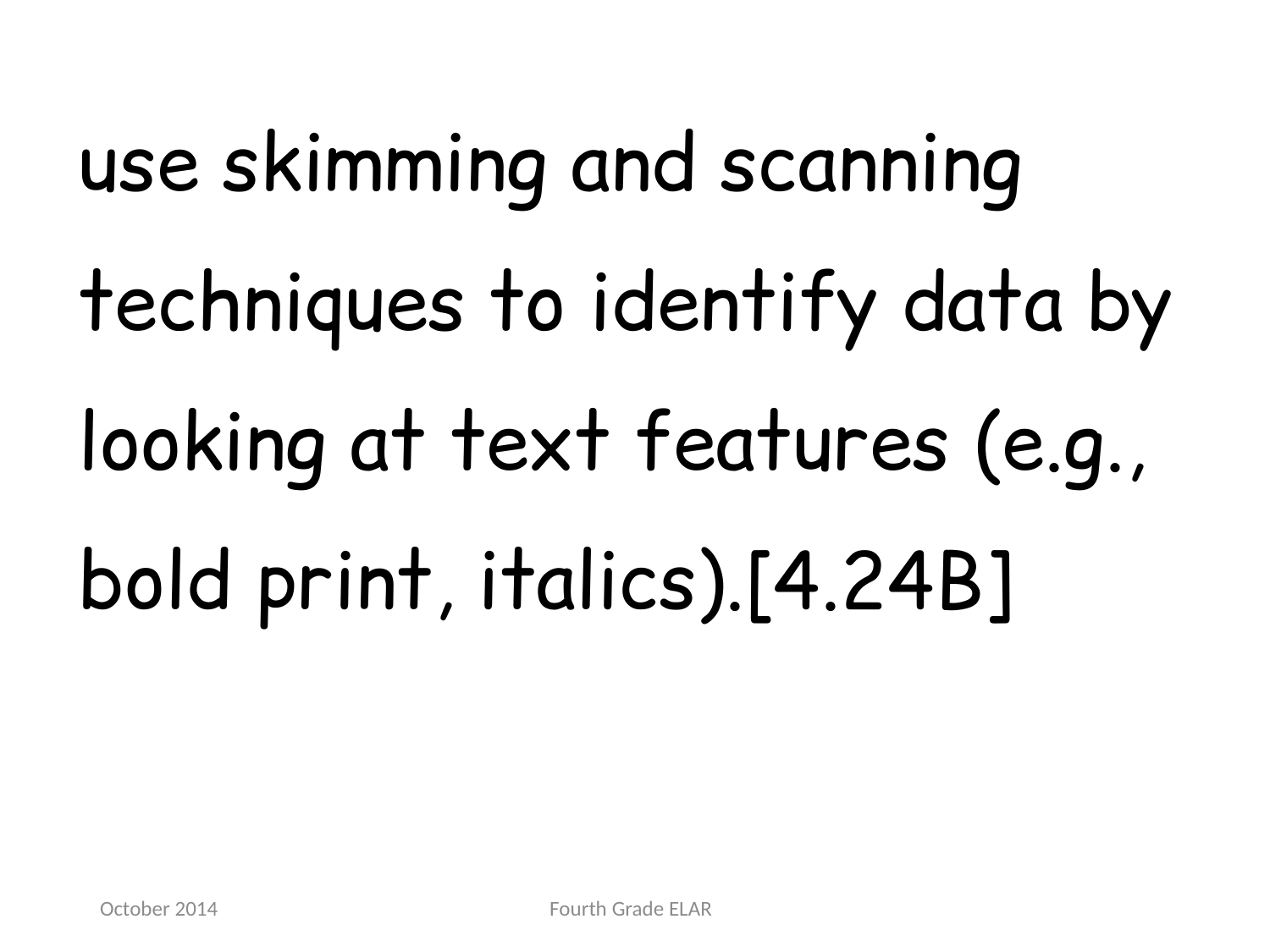

use skimming and scanning techniques to identify data by looking at text features (e.g., bold print, italics).[4.24B]
October 2014
Fourth Grade ELAR